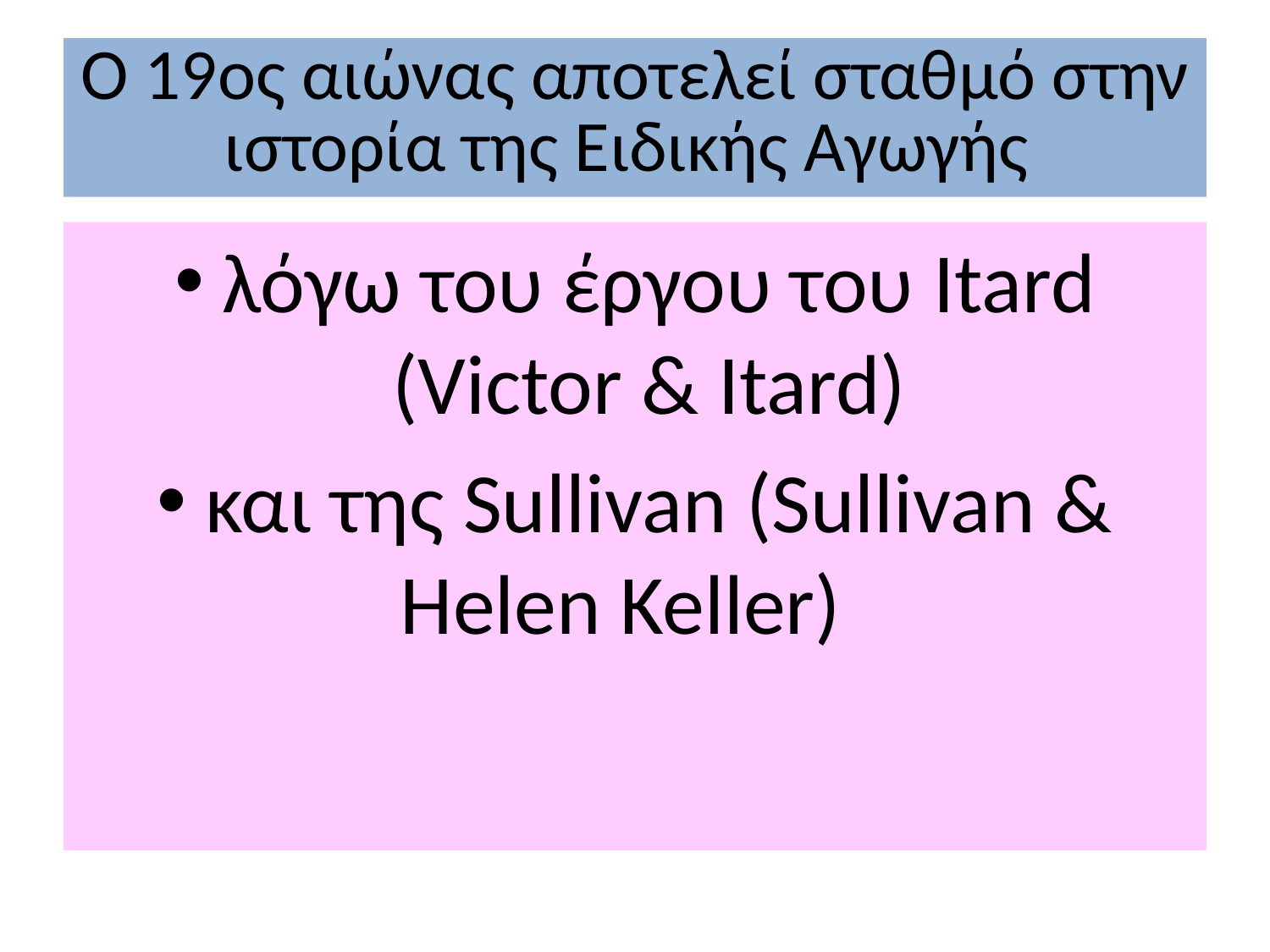

# O 19oς αιώνας αποτελεί σταθμό στην ιστορία της Ειδικής Αγωγής
λόγω του έργου του Itard (Victor & Itard)
και της Sullivan (Sullivan & Helen Keller)